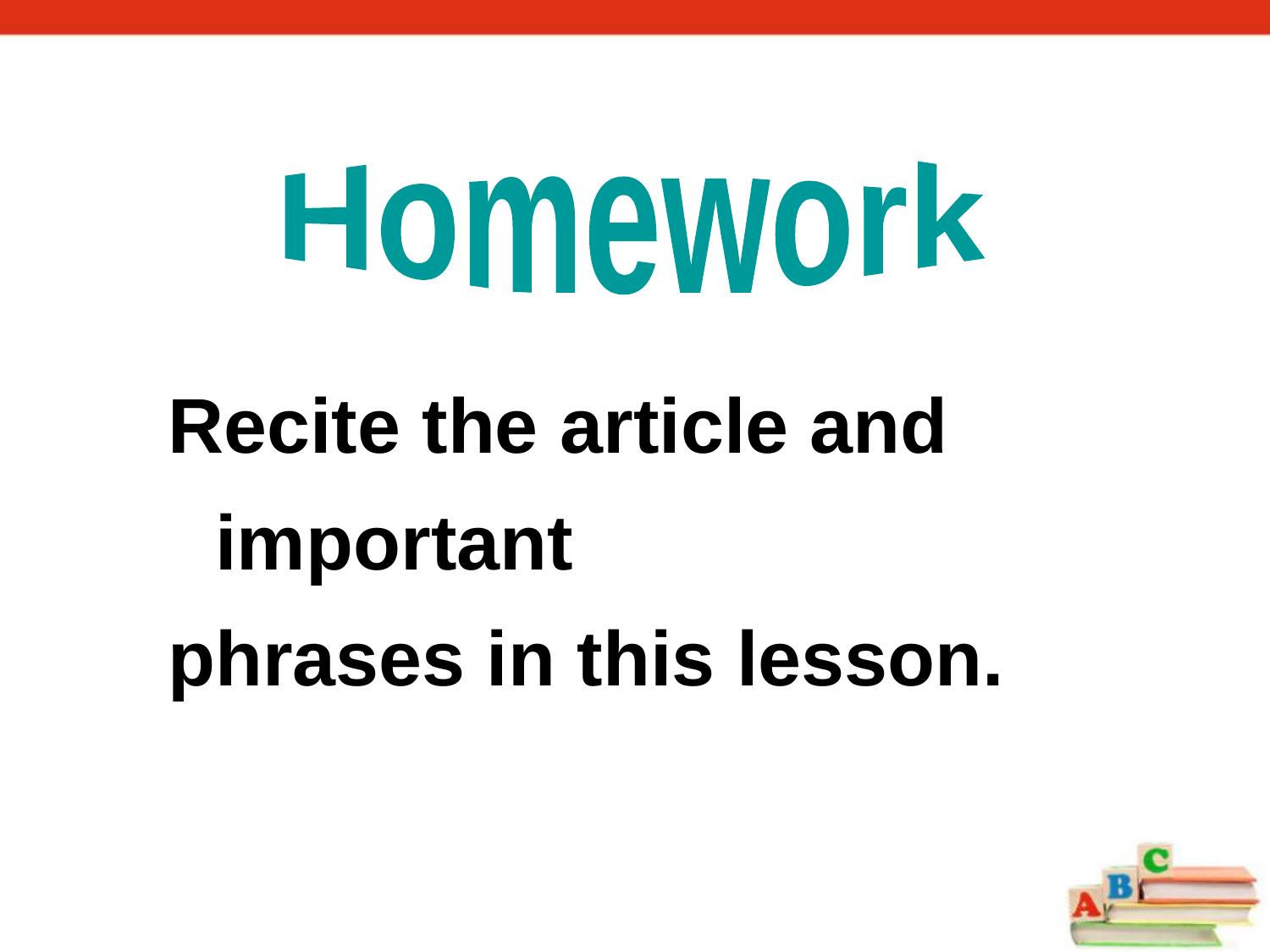

Homework
Recite the article and important
phrases in this lesson.